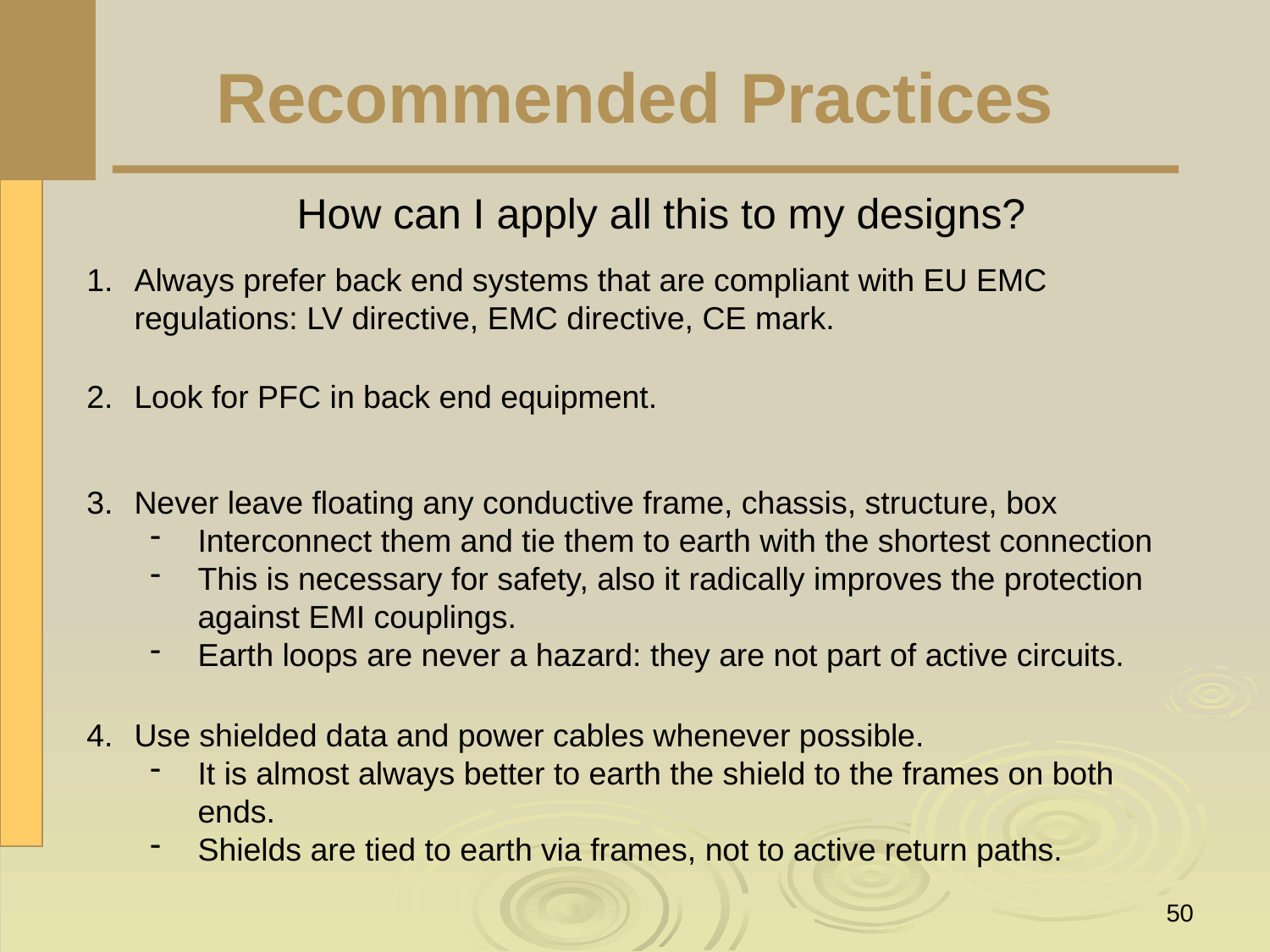

# Recommended Practices
How can I apply all this to my designs?

Always prefer back end systems that are compliant with EU EMC regulations: LV directive, EMC directive, CE mark.
Look for PFC in back end equipment.
Never leave floating any conductive frame, chassis, structure, box
Interconnect them and tie them to earth with the shortest connection
This is necessary for safety, also it radically improves the protection against EMI couplings.
Earth loops are never a hazard: they are not part of active circuits.
Use shielded data and power cables whenever possible.
It is almost always better to earth the shield to the frames on both ends.
Shields are tied to earth via frames, not to active return paths.
50